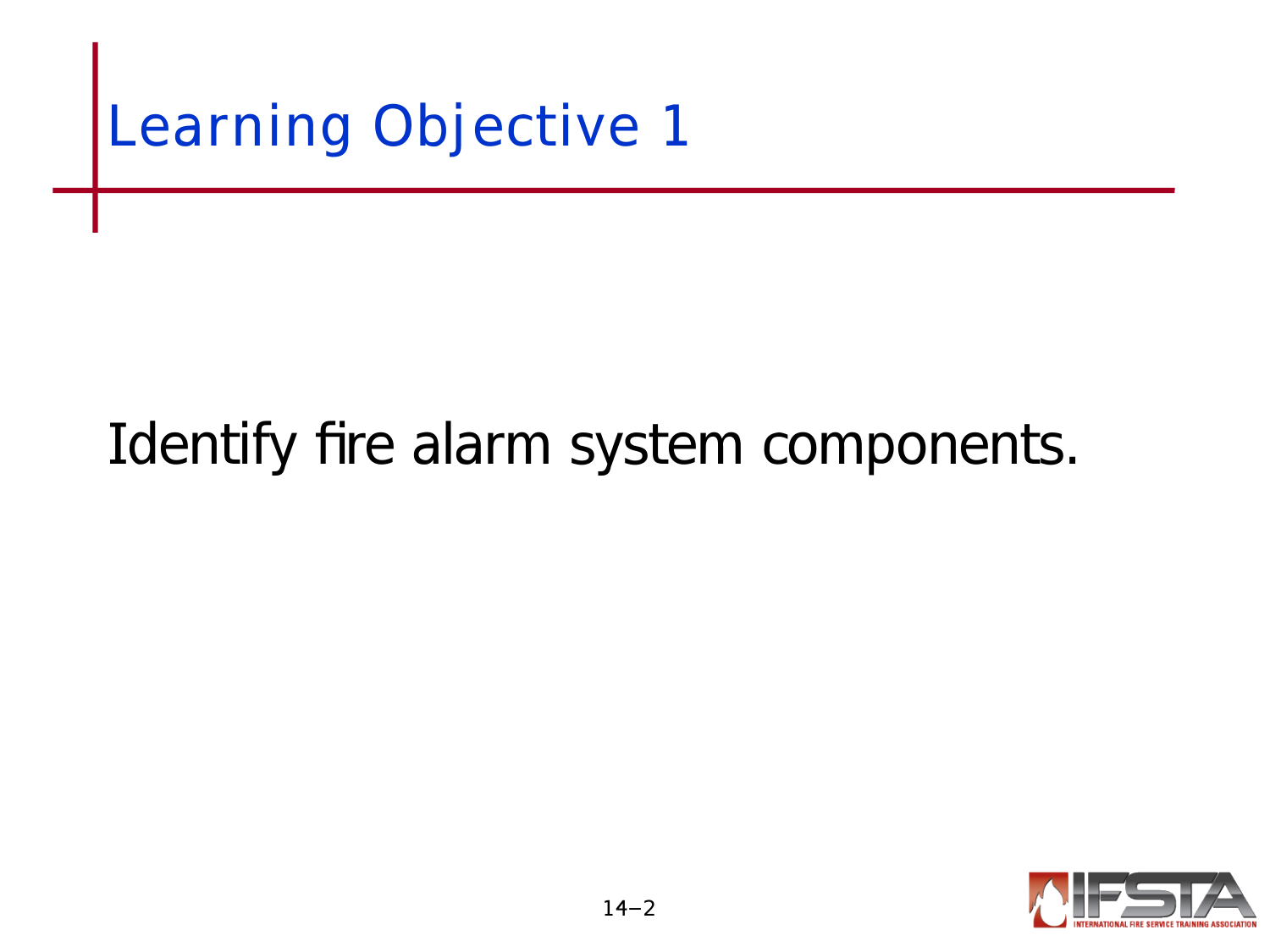

# Learning Objective 1

Identify fire alarm system components.
14–2